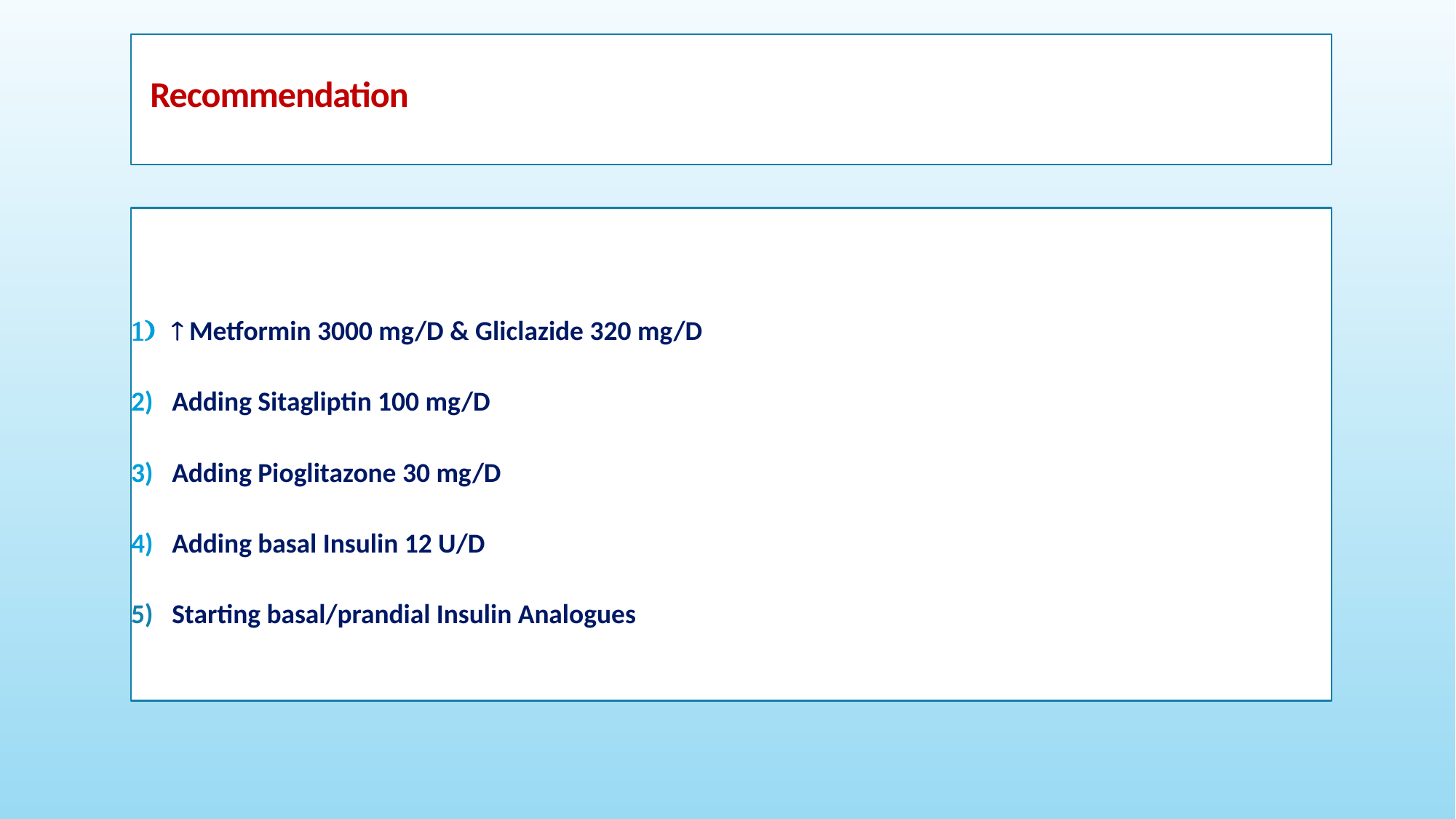

# Recommendation
↑ Metformin 3000 mg/D & Gliclazide 320 mg/D
Adding Sitagliptin 100 mg/D
Adding Pioglitazone 30 mg/D
Adding basal Insulin 12 U/D
5)   Starting basal/prandial Insulin Analogues